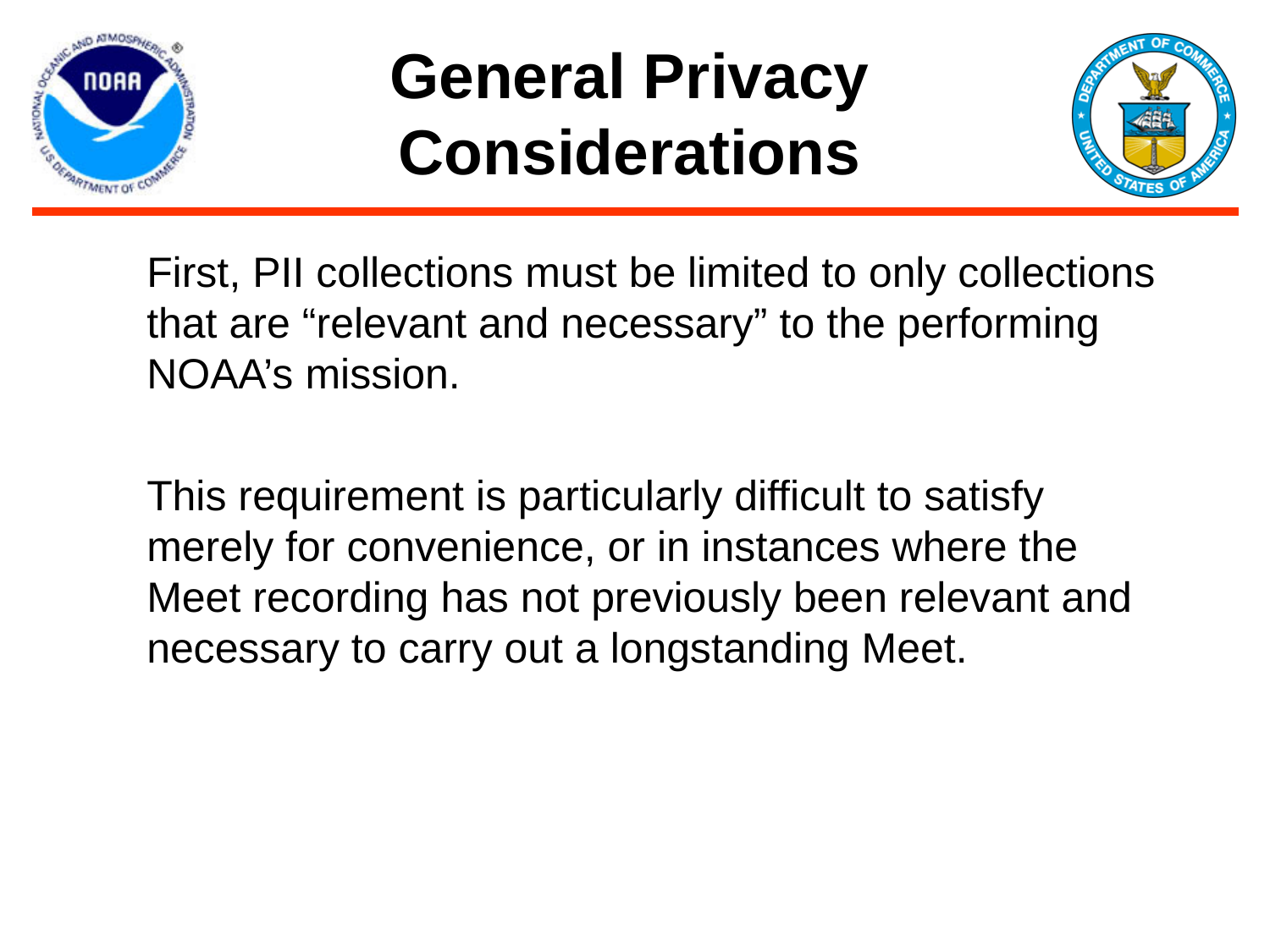

# General Privacy Considerations
First, PII collections must be limited to only collections that are “relevant and necessary” to the performing NOAA’s mission.

This requirement is particularly difficult to satisfy merely for convenience, or in instances where the Meet recording has not previously been relevant and necessary to carry out a longstanding Meet.